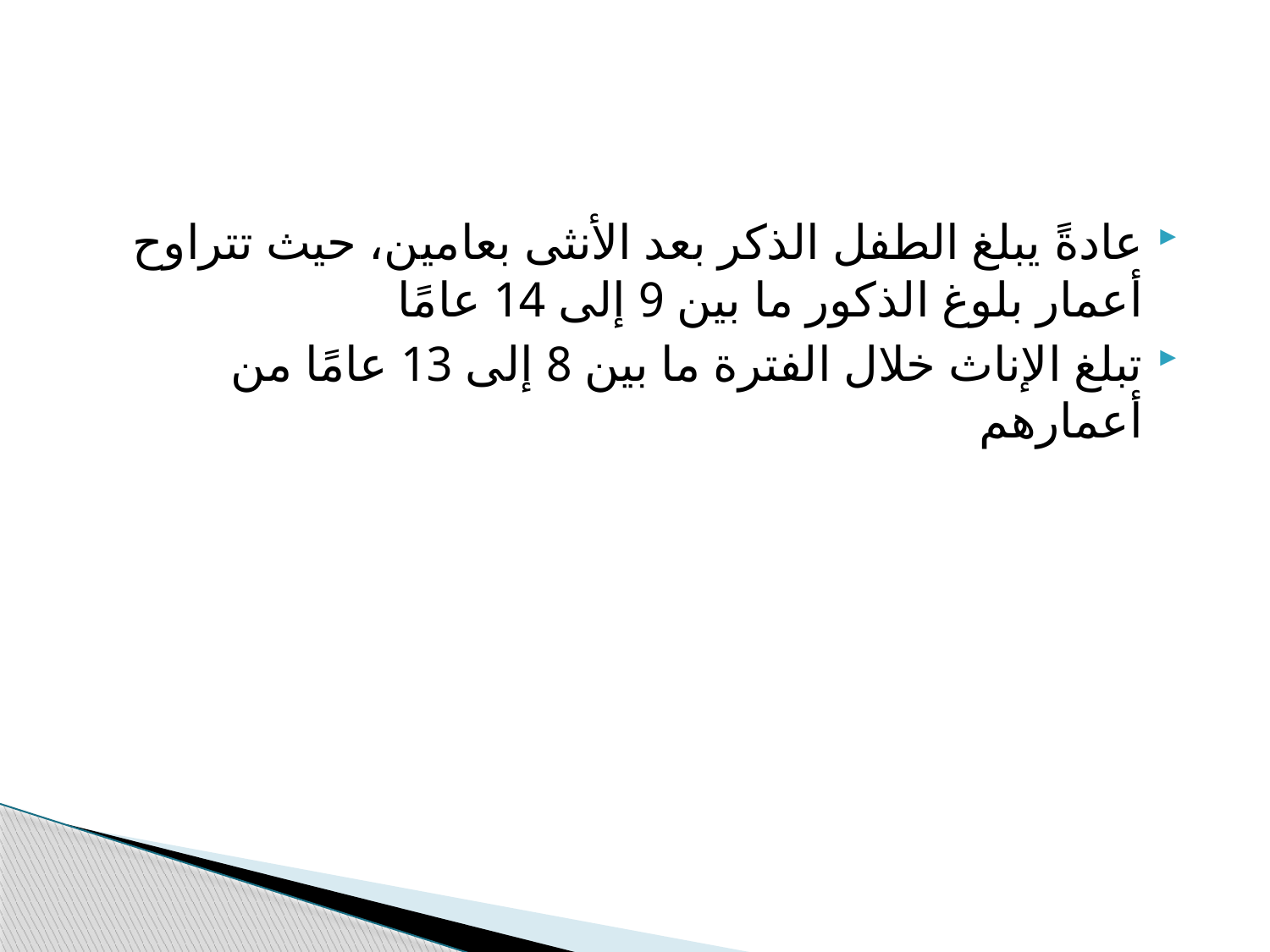

#
عادةً يبلغ الطفل الذكر بعد الأنثى بعامين، حيث تتراوح أعمار بلوغ الذكور ما بين 9 إلى 14 عامًا
تبلغ الإناث خلال الفترة ما بين 8 إلى 13 عامًا من أعمارهم